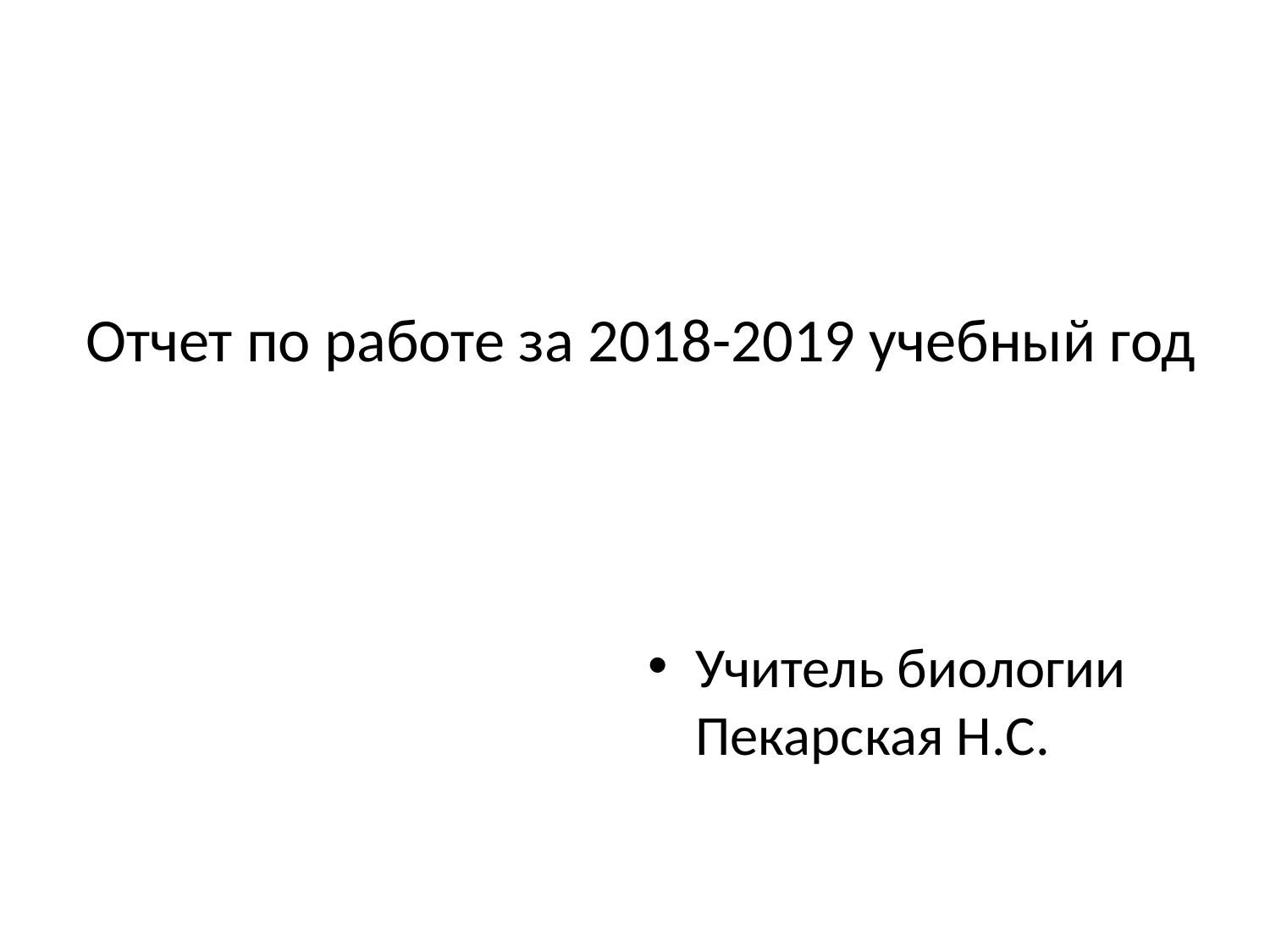

# Отчет по работе за 2018-2019 учебный год
Учитель биологии Пекарская Н.С.